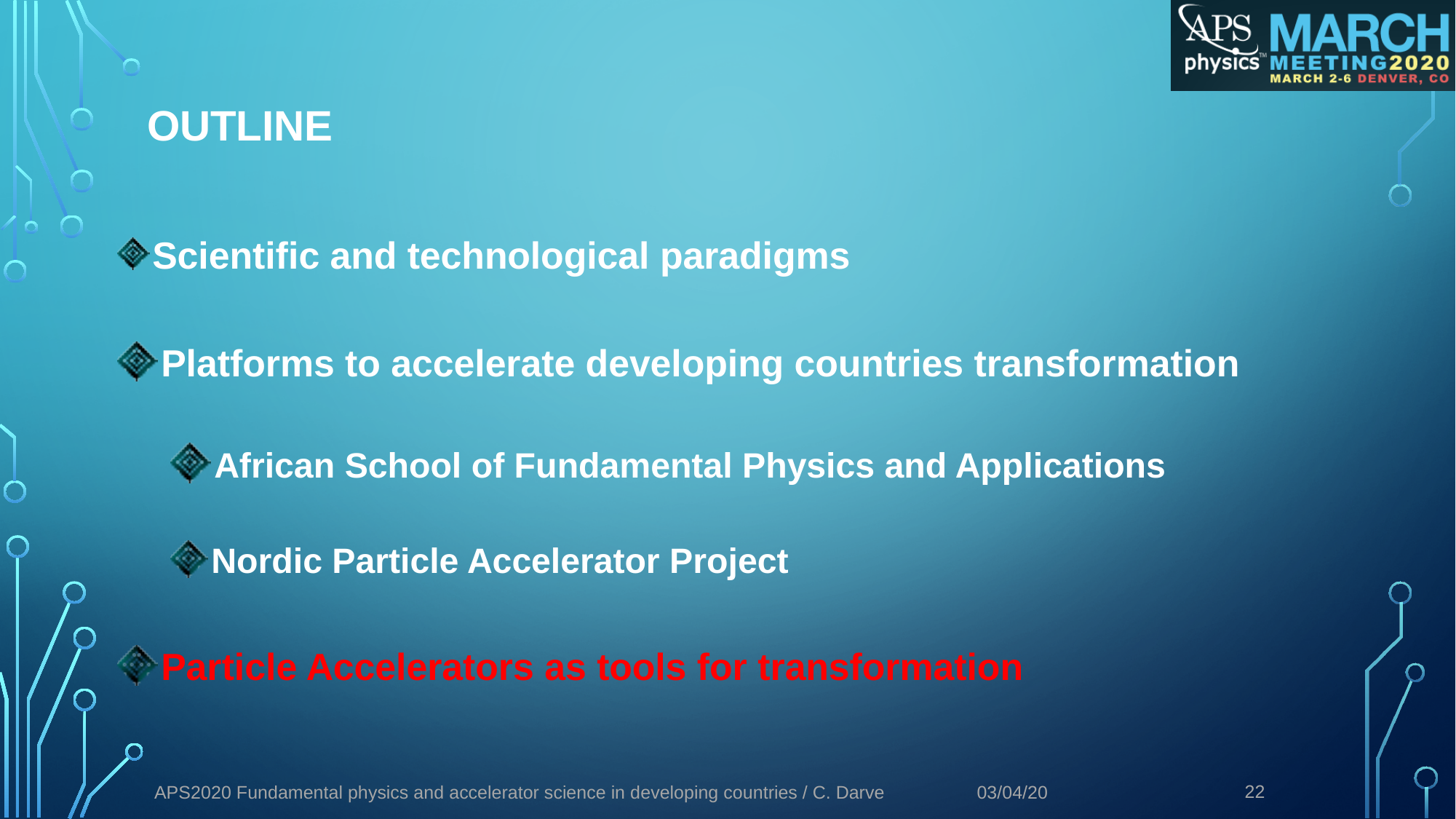

# Outline

 Scientific and technological paradigms
 Platforms to accelerate developing countries transformation
 African School of Fundamental Physics and Applications
 Nordic Particle Accelerator Project
 Particle Accelerators as tools for transformation
22
APS2020 Fundamental physics and accelerator science in developing countries / C. Darve
03/04/20